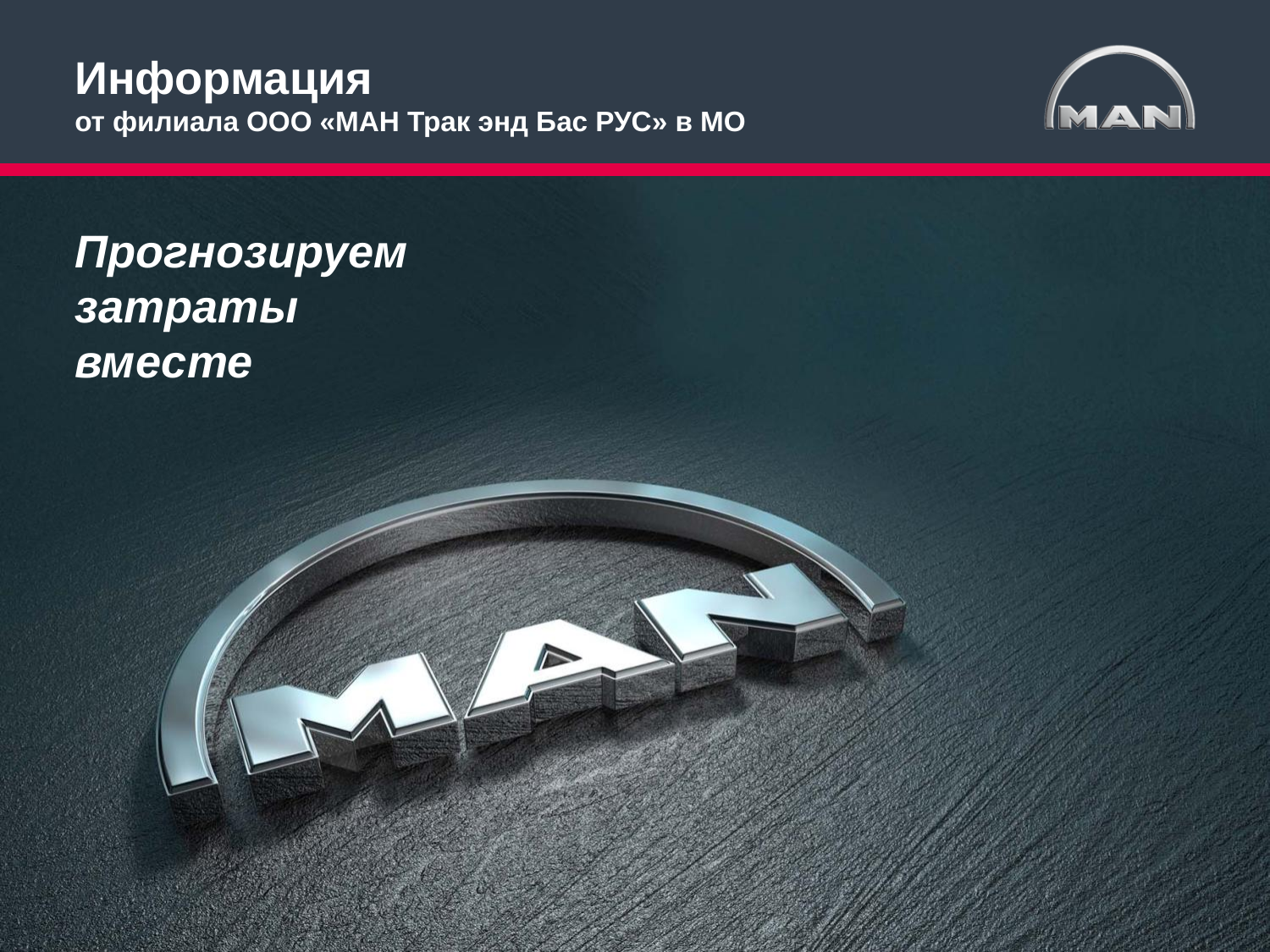

Информация
от филиала ООО «МАН Трак энд Бас РУС» в МО
# Прогнозируем затраты вместе